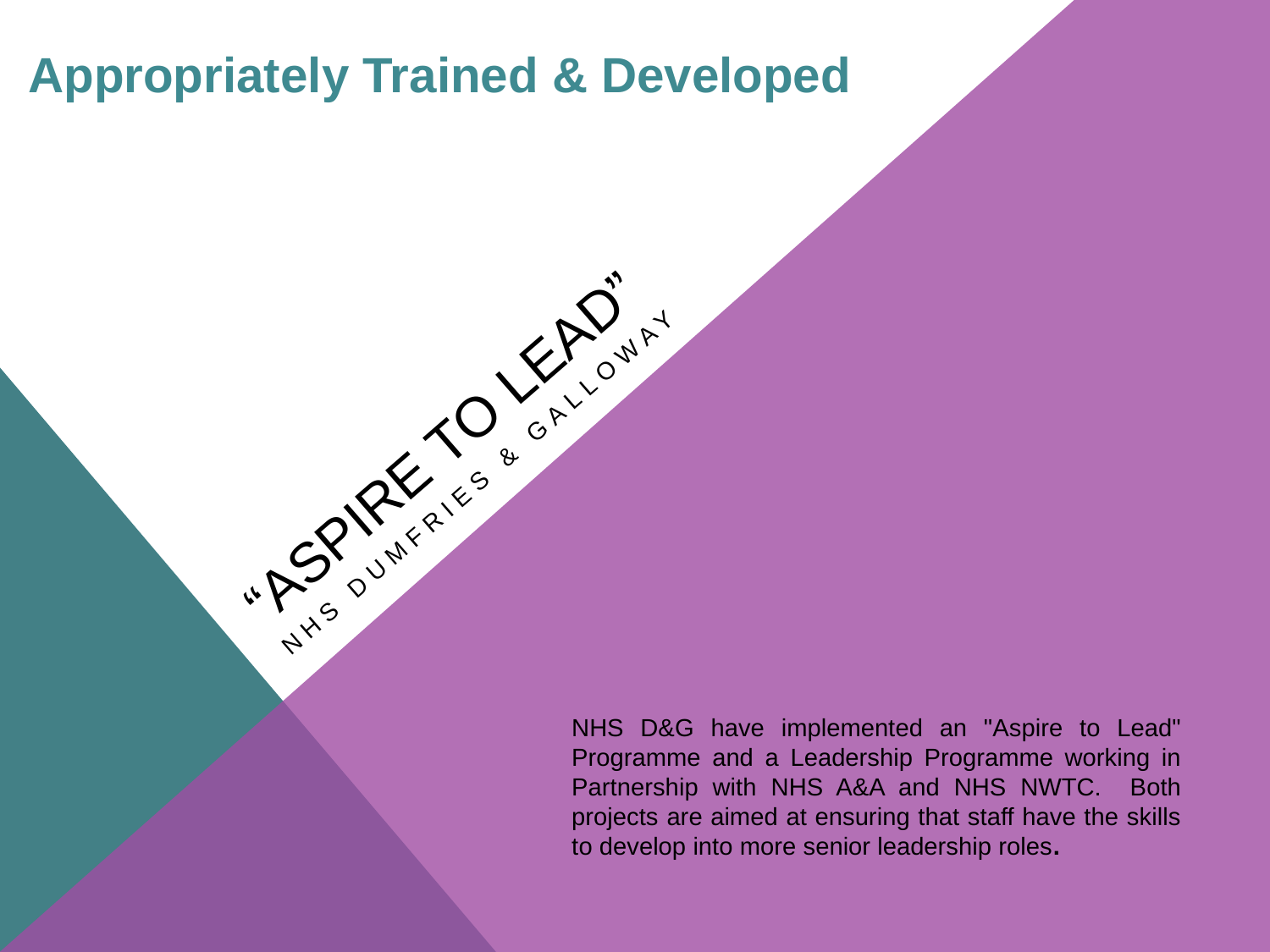

Appropriately Trained & Developed
# “aspire to lead”
NHS DUMFRIES & GALLOWAY
NHS D&G have implemented an "Aspire to Lead" Programme and a Leadership Programme working in Partnership with NHS A&A and NHS NWTC.  Both projects are aimed at ensuring that staff have the skills to develop into more senior leadership roles.